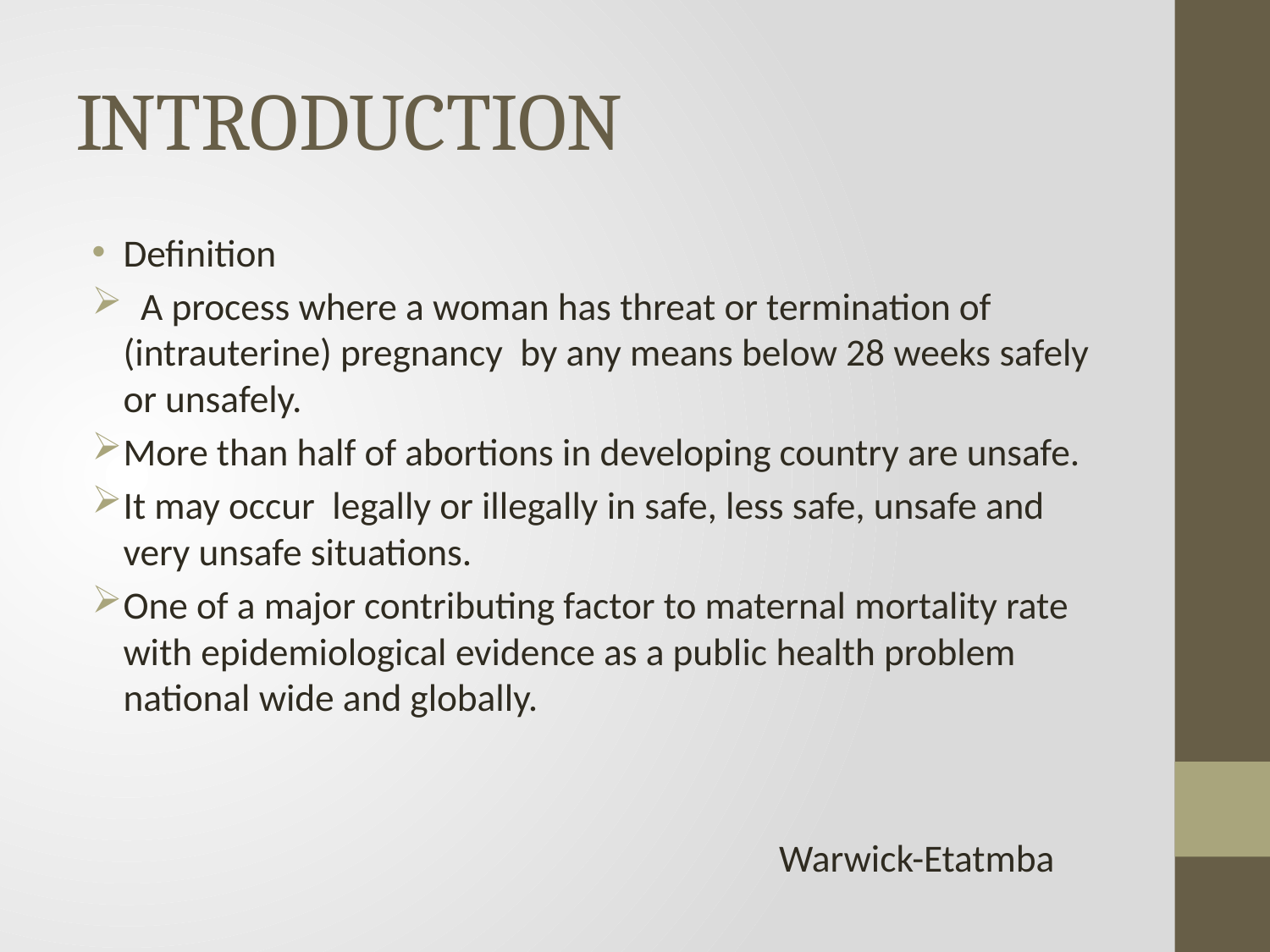

# INTRODUCTION
Definition
  A process where a woman has threat or termination of (intrauterine) pregnancy  by any means below 28 weeks safely or unsafely.
More than half of abortions in developing country are unsafe.
It may occur  legally or illegally in safe, less safe, unsafe and very unsafe situations.
One of a major contributing factor to maternal mortality rate with epidemiological evidence as a public health problem national wide and globally.

                                                                                 Warwick-Etatmba